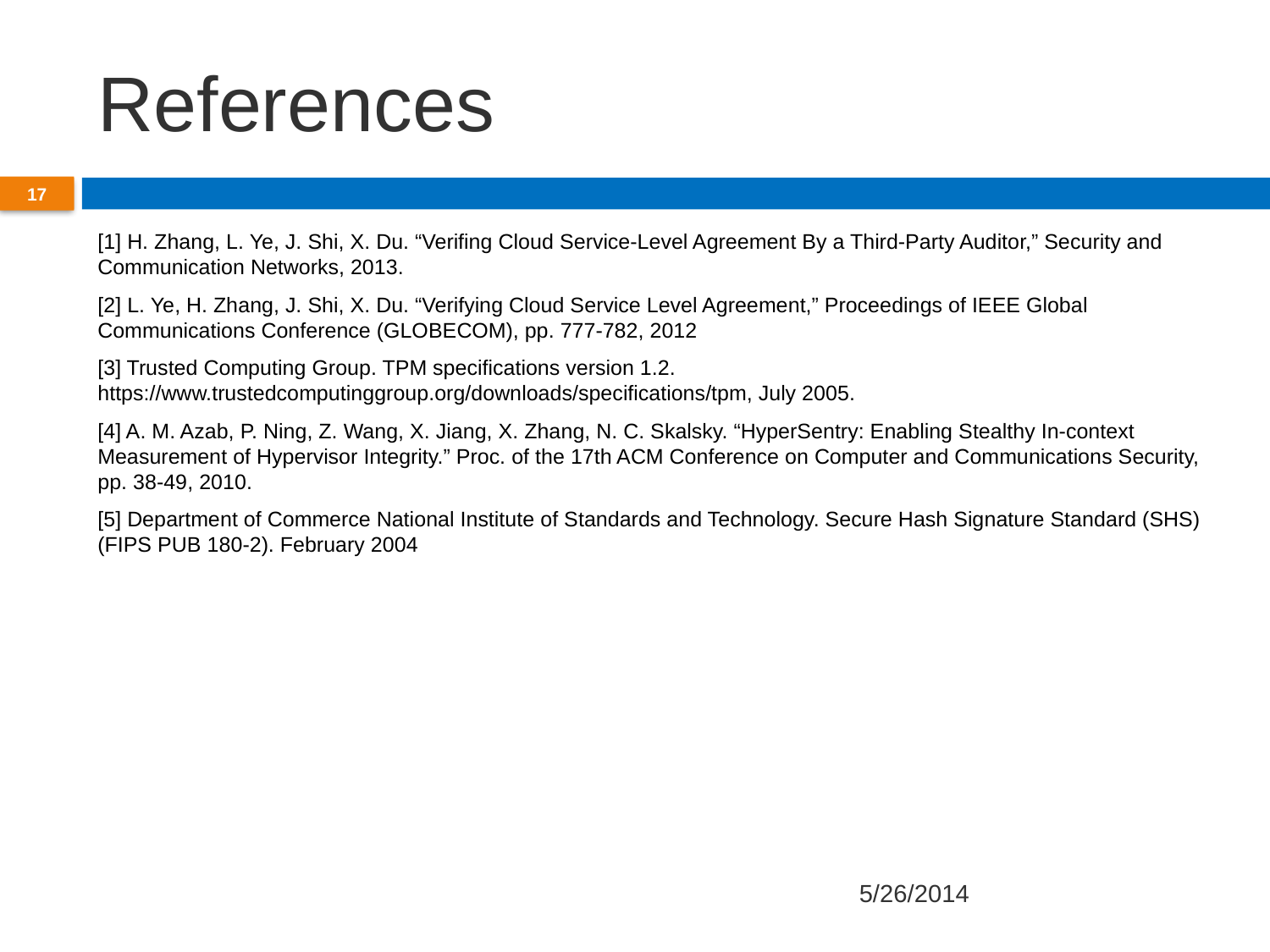

# References
17
[1] H. Zhang, L. Ye, J. Shi, X. Du. “Veriﬁng Cloud Service-Level Agreement By a Third-Party Auditor,” Security and Communication Networks, 2013.
[2] L. Ye, H. Zhang, J. Shi, X. Du. “Verifying Cloud Service Level Agreement,” Proceedings of IEEE Global Communications Conference (GLOBECOM), pp. 777-782, 2012
[3] Trusted Computing Group. TPM speciﬁcations version 1.2. https://www.trustedcomputinggroup.org/downloads/speciﬁcations/tpm, July 2005.
[4] A. M. Azab, P. Ning, Z. Wang, X. Jiang, X. Zhang, N. C. Skalsky. “HyperSentry: Enabling Stealthy In-context Measurement of Hypervisor Integrity.” Proc. of the 17th ACM Conference on Computer and Communications Security, pp. 38-49, 2010.
[5] Department of Commerce National Institute of Standards and Technology. Secure Hash Signature Standard (SHS) (FIPS PUB 180-2). February 2004

5/26/2014